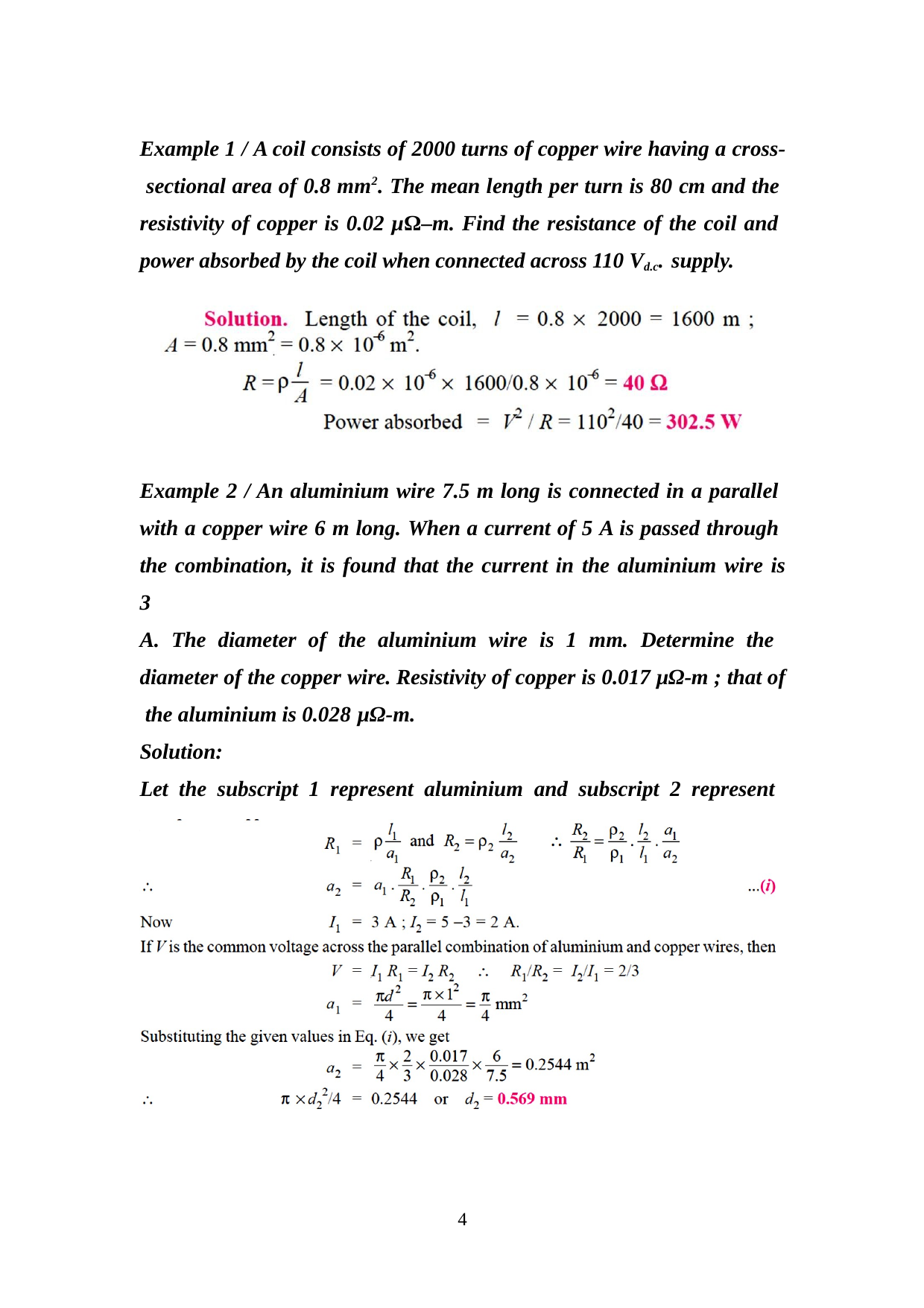

Example 1 / A coil consists of 2000 turns of copper wire having a cross-  sectional area of 0.8 mm2. The mean length per turn is 80 cm and the  resistivity of copper is 0.02 μΩ–m. Find the resistance of the coil and  power absorbed by the coil when connected across 110 Vd.c. supply.

Example 2 / An aluminium wire 7.5 m long is connected in a parallel  with a copper wire 6 m long. When a current of 5 A is passed through  the combination, it is found that the current in the aluminium wire is 3
A. The diameter of the aluminium wire is 1 mm. Determine the  diameter of the copper wire. Resistivity of copper is 0.017 μΩ-m ; that of  the aluminium is 0.028 μΩ-m.
Solution:
Let the subscript 1 represent aluminium and subscript 2 represent  copper.

4